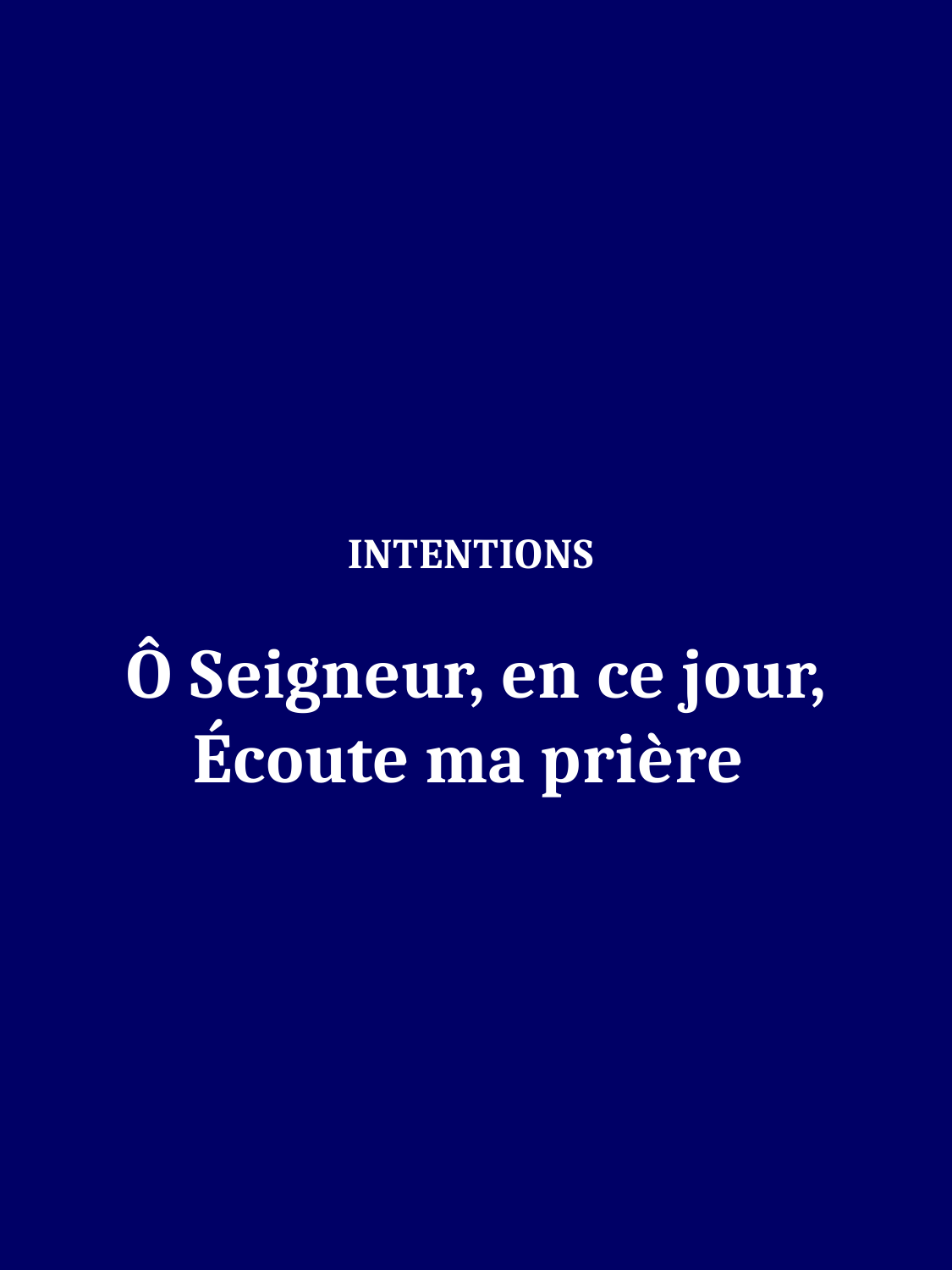

INTENTIONS

Ô Seigneur, en ce jour,
Écoute ma prière